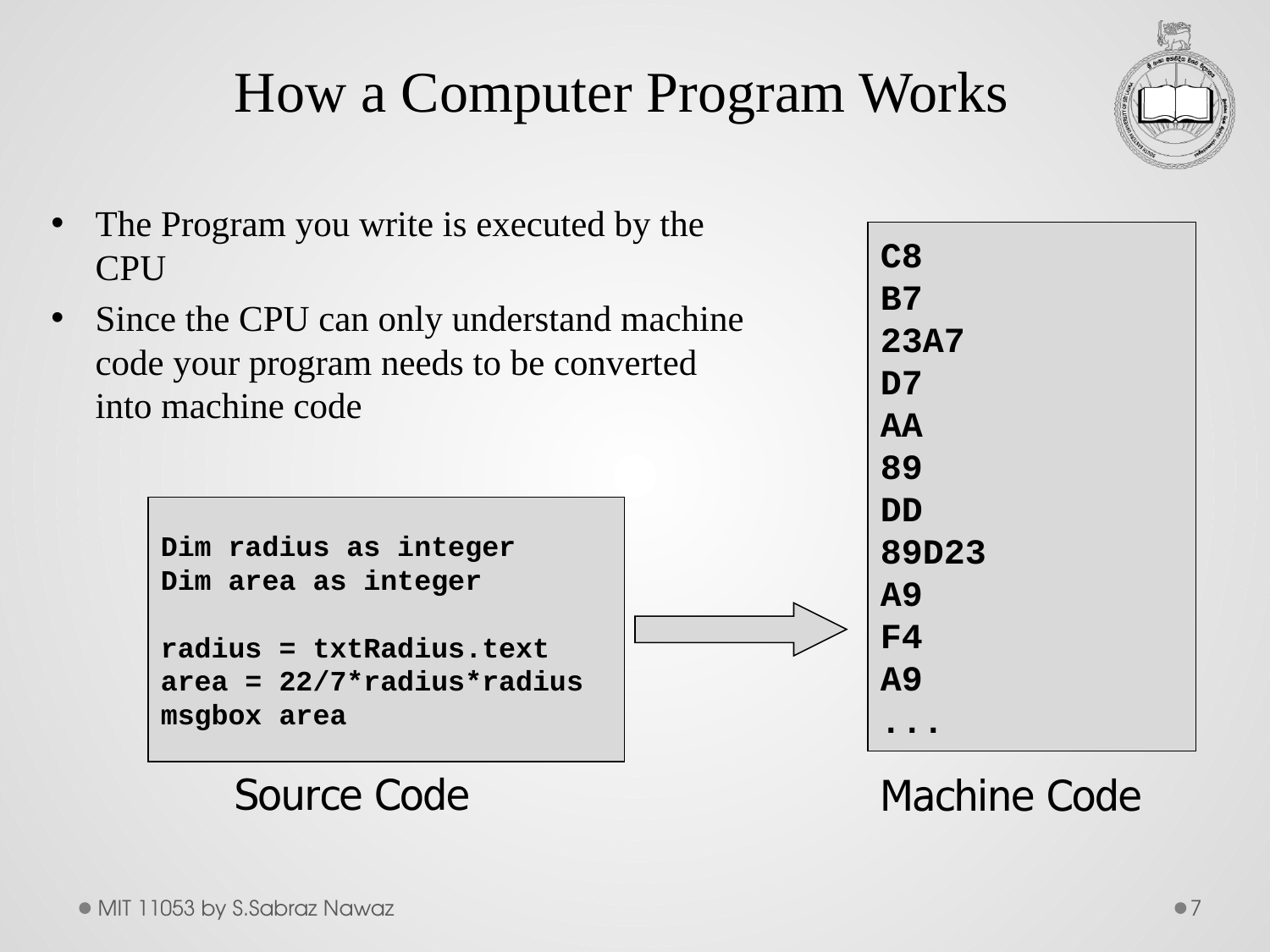

# How a Computer Program Works
The Program you write is executed by the CPU
Since the CPU can only understand machine code your program needs to be converted into machine code
C8
B7
23A7
D7
AA
89
DD
89D23
A9
F4
A9
...
Dim radius as integer
Dim area as integer

radius = txtRadius.text
area = 22/7*radius*radius
msgbox area

Source Code
Machine Code
MIT 11053 by S.Sabraz Nawaz
7